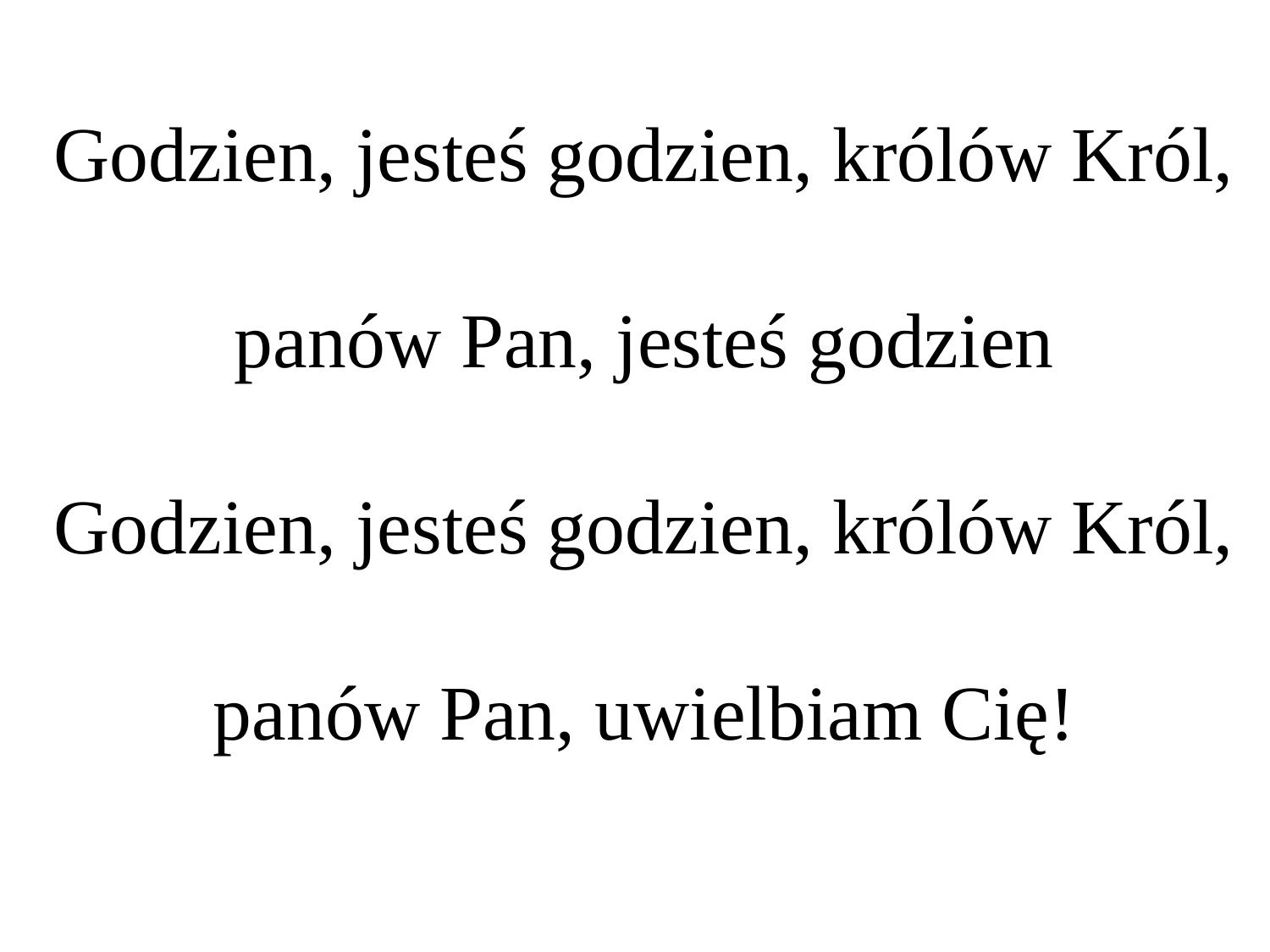

# Godzien, jesteś godzien, królów Król, panów Pan, jesteś godzien Godzien, jesteś godzien, królów Król, panów Pan, uwielbiam Cię!